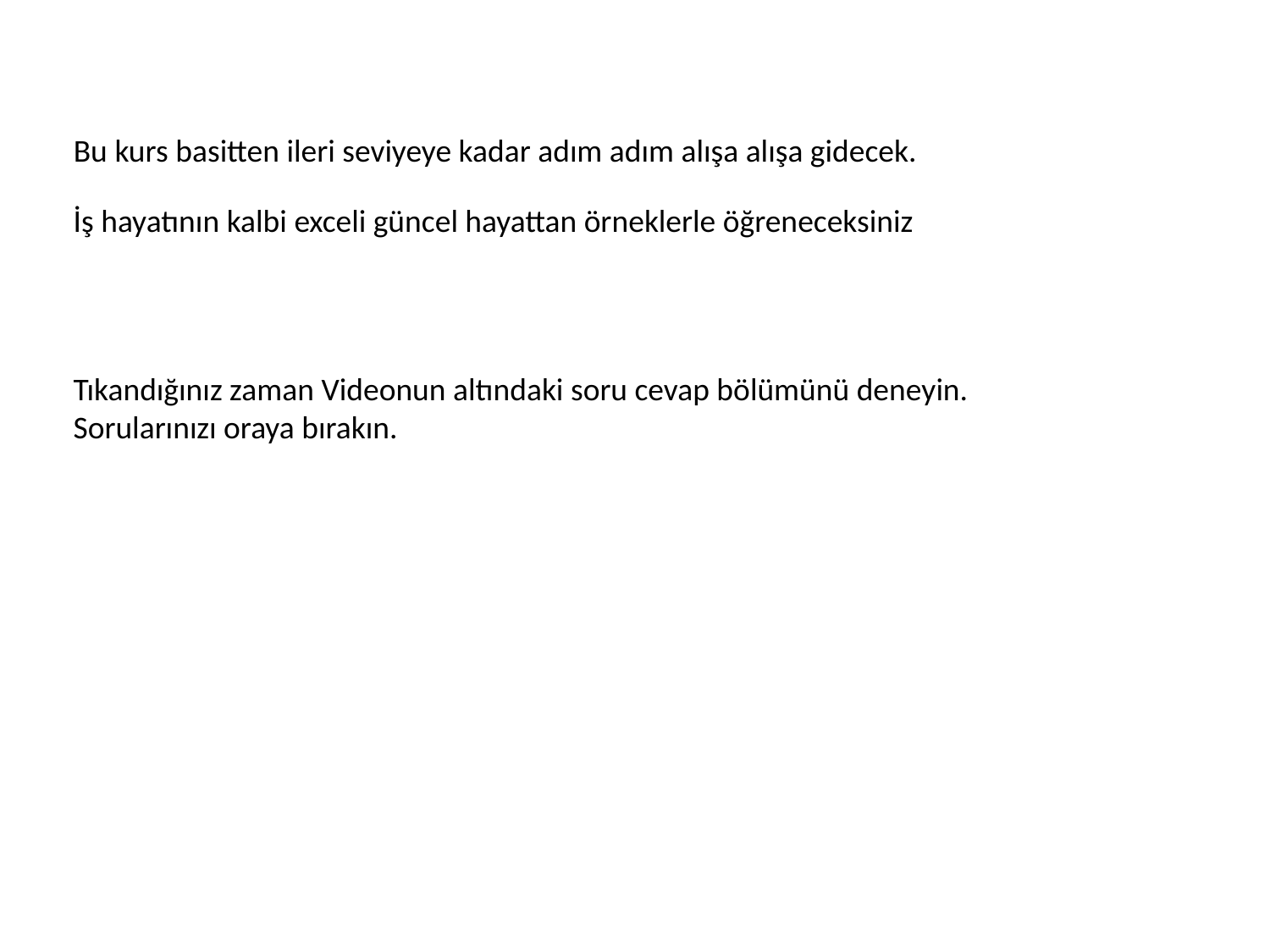

Bu kurs basitten ileri seviyeye kadar adım adım alışa alışa gidecek.
İş hayatının kalbi exceli güncel hayattan örneklerle öğreneceksiniz
Tıkandığınız zaman Videonun altındaki soru cevap bölümünü deneyin. Sorularınızı oraya bırakın.